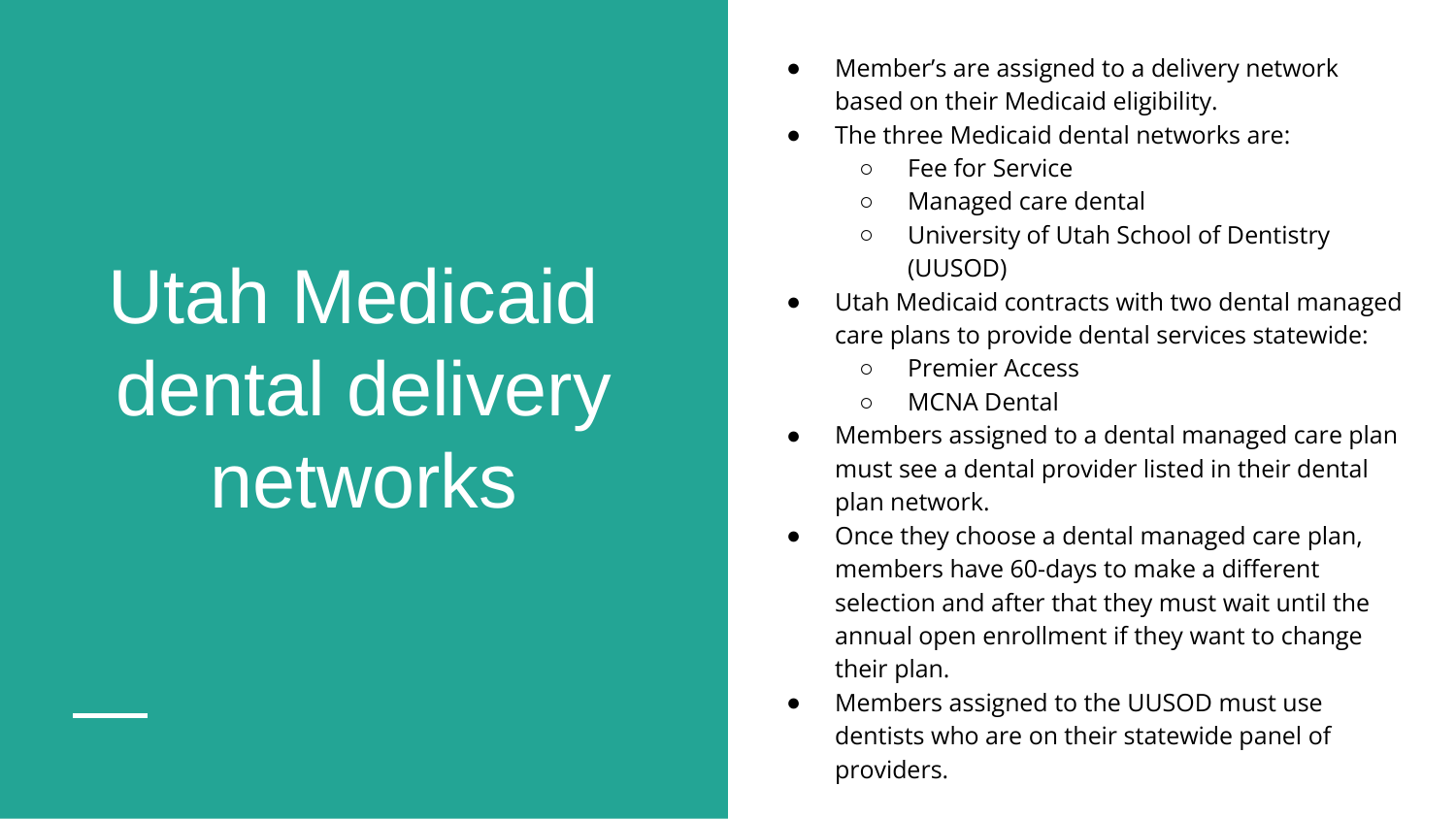

Member’s are assigned to a delivery network based on their Medicaid eligibility.
The three Medicaid dental networks are:
Fee for Service
Managed care dental
University of Utah School of Dentistry (UUSOD)
Utah Medicaid contracts with two dental managed care plans to provide dental services statewide:
Premier Access
MCNA Dental
Members assigned to a dental managed care plan  must see a dental provider listed in their dental plan network.
Once they choose a dental managed care plan, members have 60-days to make a different selection and after that they must wait until the annual open enrollment if they want to change their plan.
Members assigned to the UUSOD must use dentists who are on their statewide panel of providers.
# Utah Medicaid
dental delivery networks